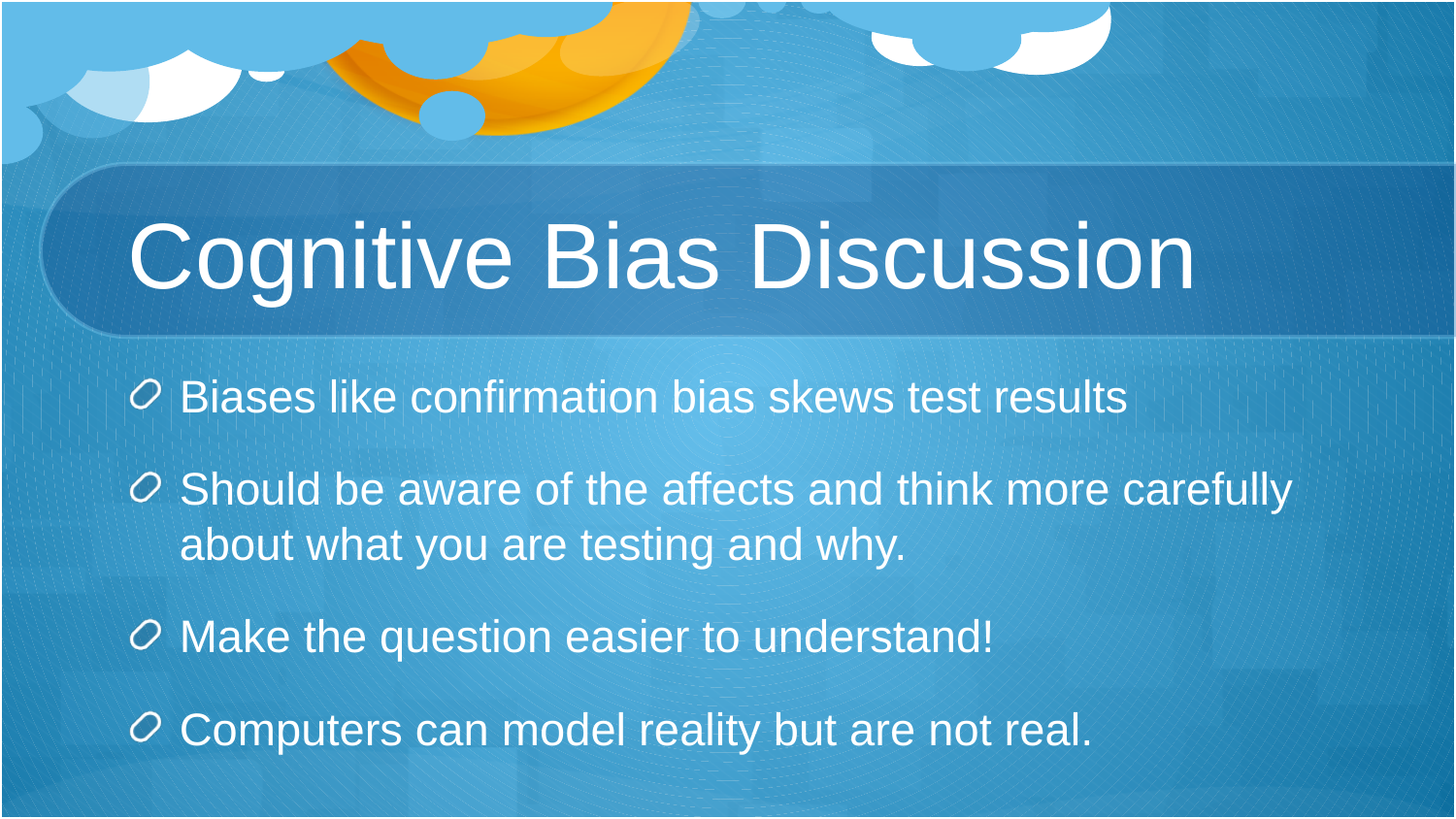

# Cognitive Bias Discussion
Biases like confirmation bias skews test results
Should be aware of the affects and think more carefully about what you are testing and why.
Make the question easier to understand!
Computers can model reality but are not real.